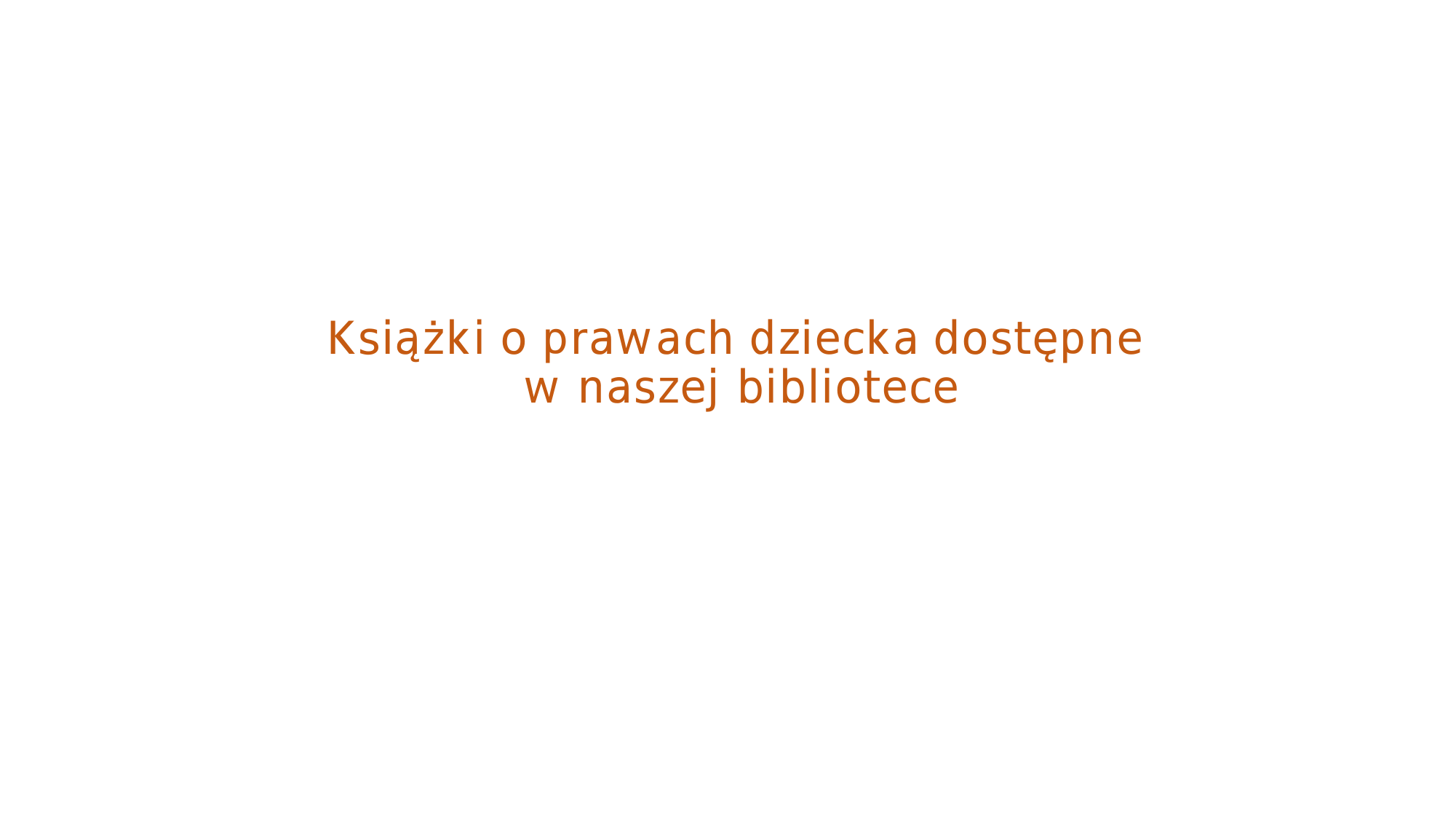

# Książki o prawach dziecka dostępne w naszej bibliotece